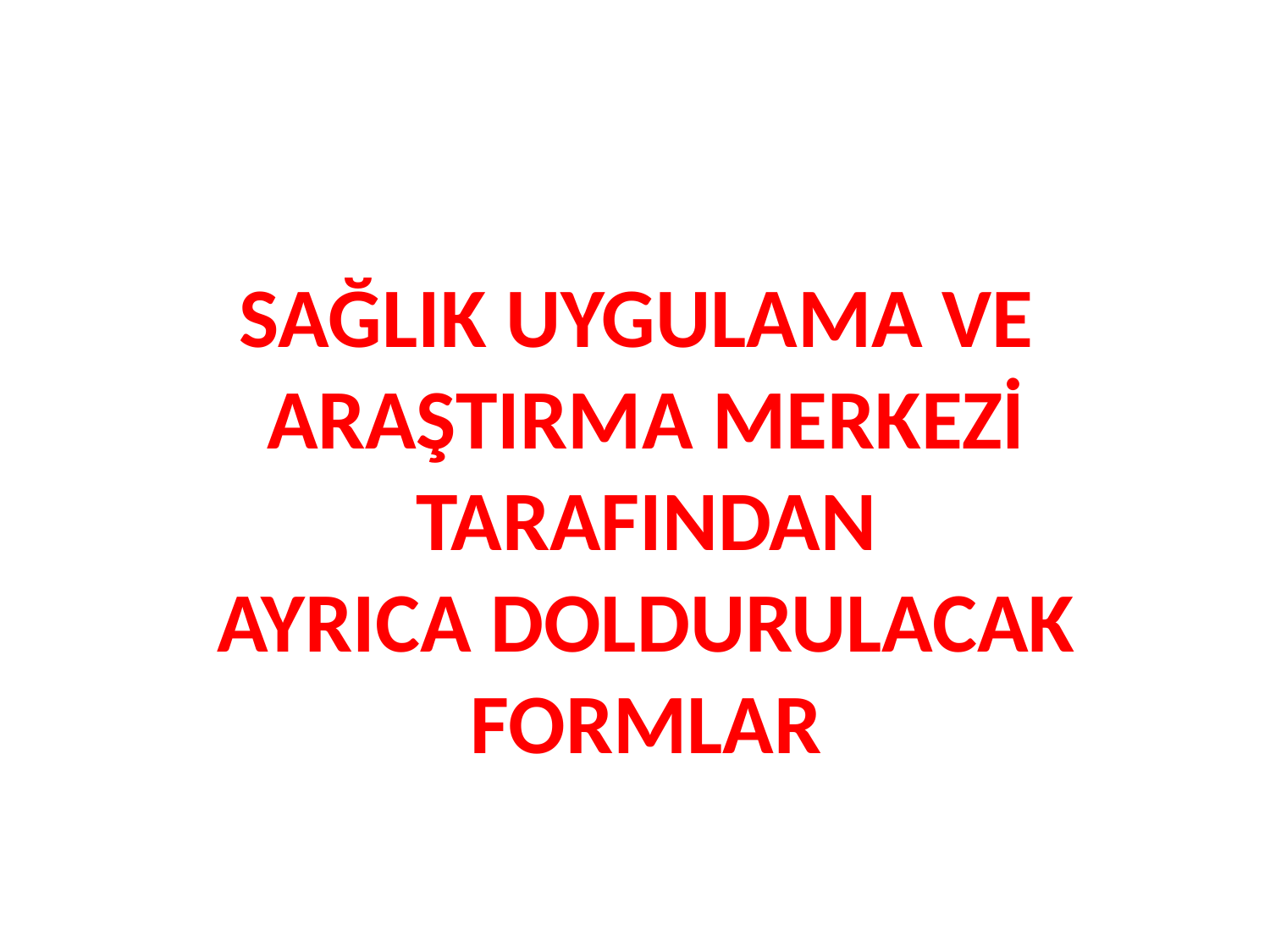

SAĞLIK UYGULAMA VE
ARAŞTIRMA MERKEZİ TARAFINDAN
AYRICA DOLDURULACAK
FORMLAR